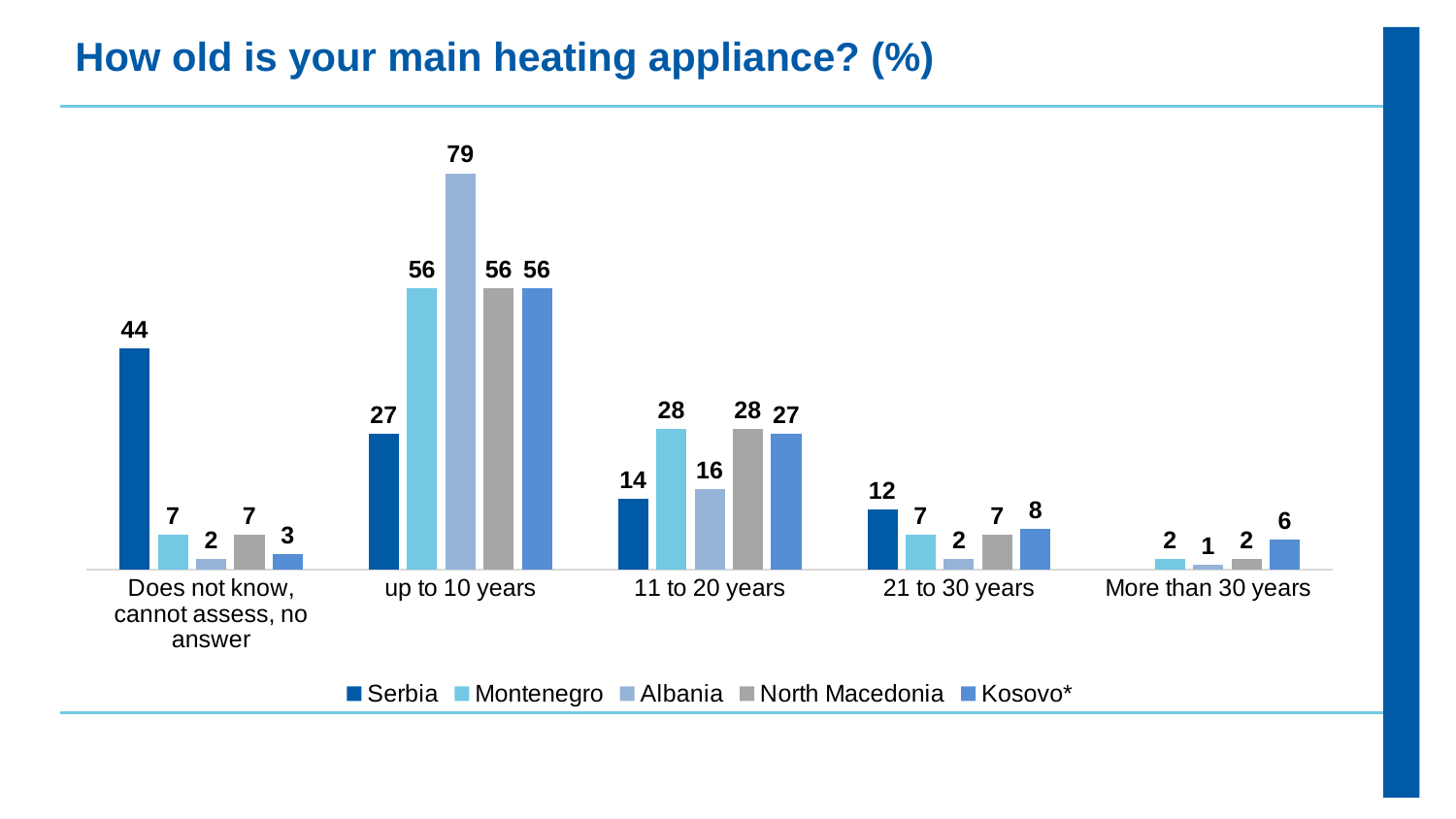

How old is your main heating appliance? (%)

[unsupported chart]